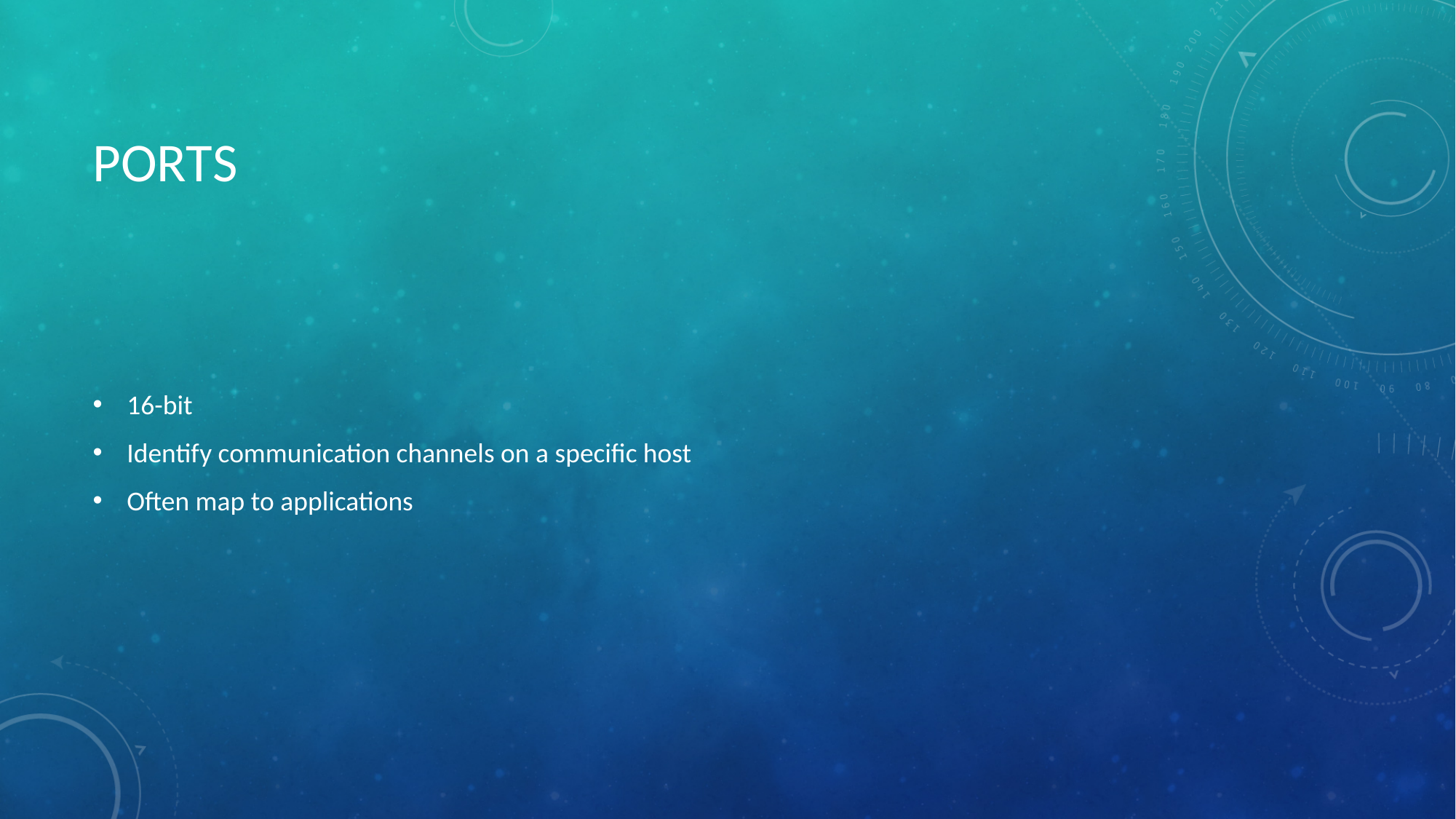

# PORTS
16-bit
Identify communication channels on a specific host
Often map to applications